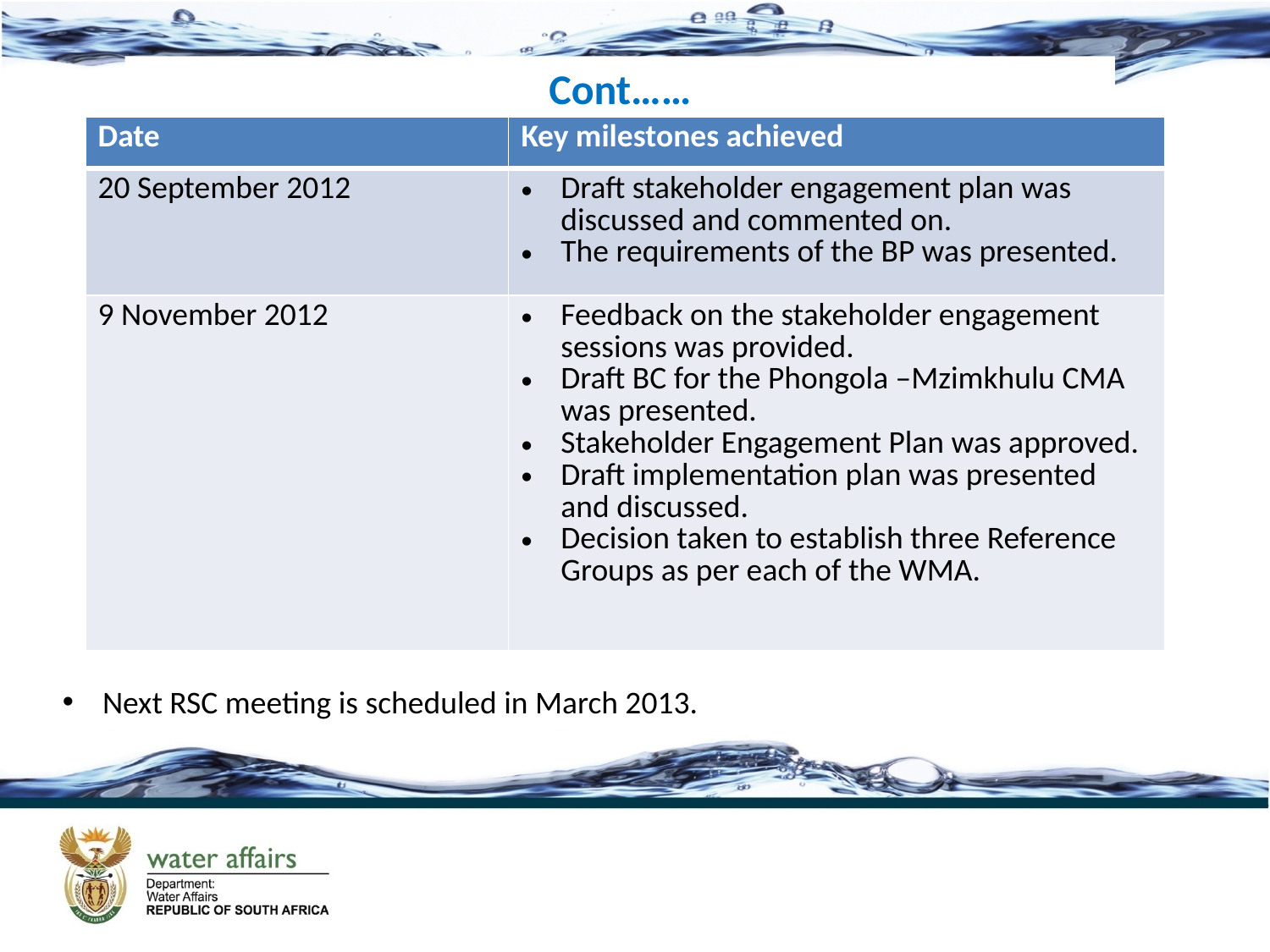

Cont……
| Date | Key milestones achieved |
| --- | --- |
| 20 September 2012 | Draft stakeholder engagement plan was discussed and commented on. The requirements of the BP was presented. |
| 9 November 2012 | Feedback on the stakeholder engagement sessions was provided. Draft BC for the Phongola –Mzimkhulu CMA was presented. Stakeholder Engagement Plan was approved. Draft implementation plan was presented and discussed. Decision taken to establish three Reference Groups as per each of the WMA. |

Next RSC meeting is scheduled in March 2013.